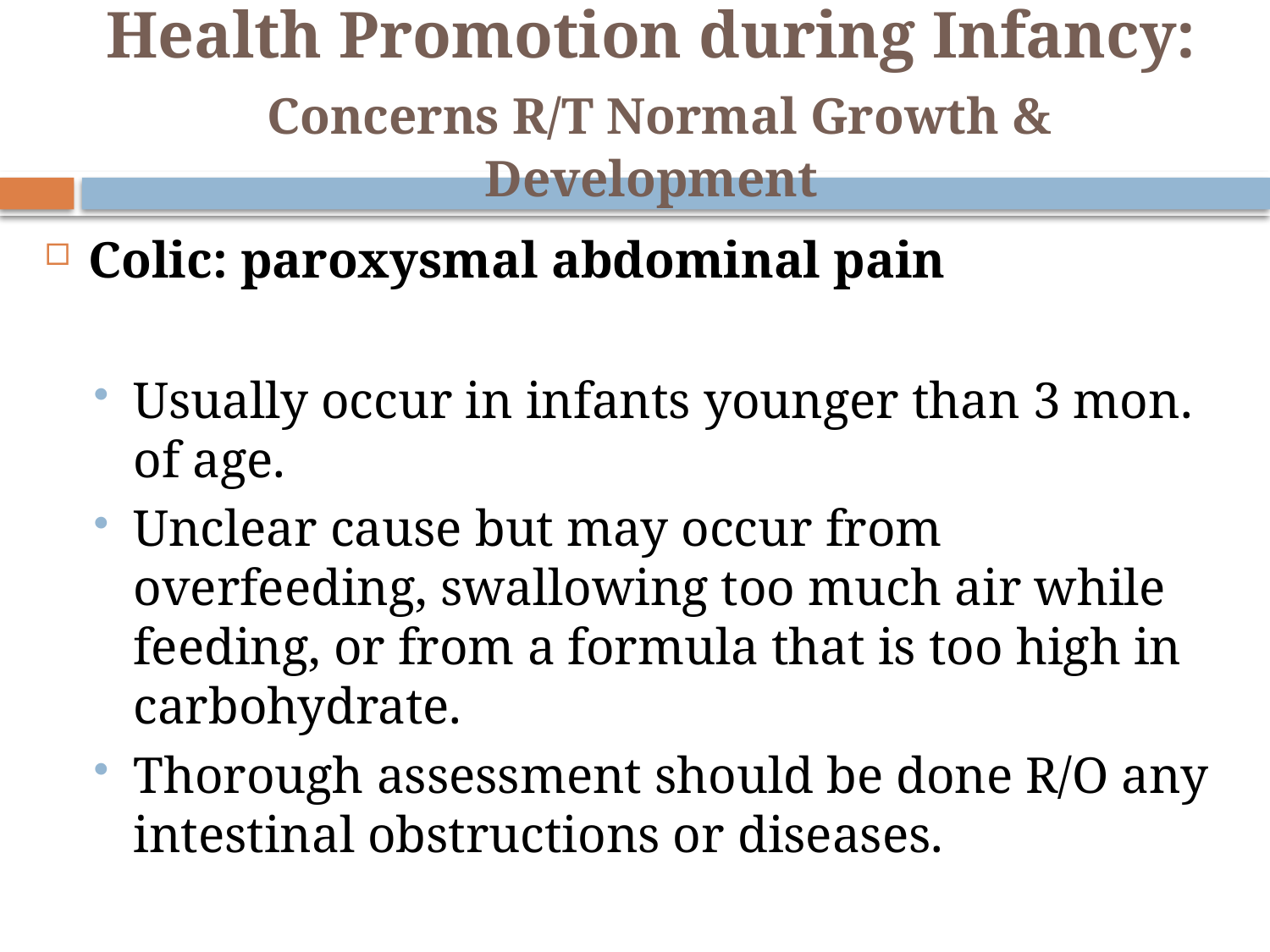

# Health Promotion during Infancy: Concerns R/T Normal Growth & Development
Colic: paroxysmal abdominal pain

Usually occur in infants younger than 3 mon. of age.
Unclear cause but may occur from overfeeding, swallowing too much air while feeding, or from a formula that is too high in carbohydrate.
Thorough assessment should be done R/O any intestinal obstructions or diseases.